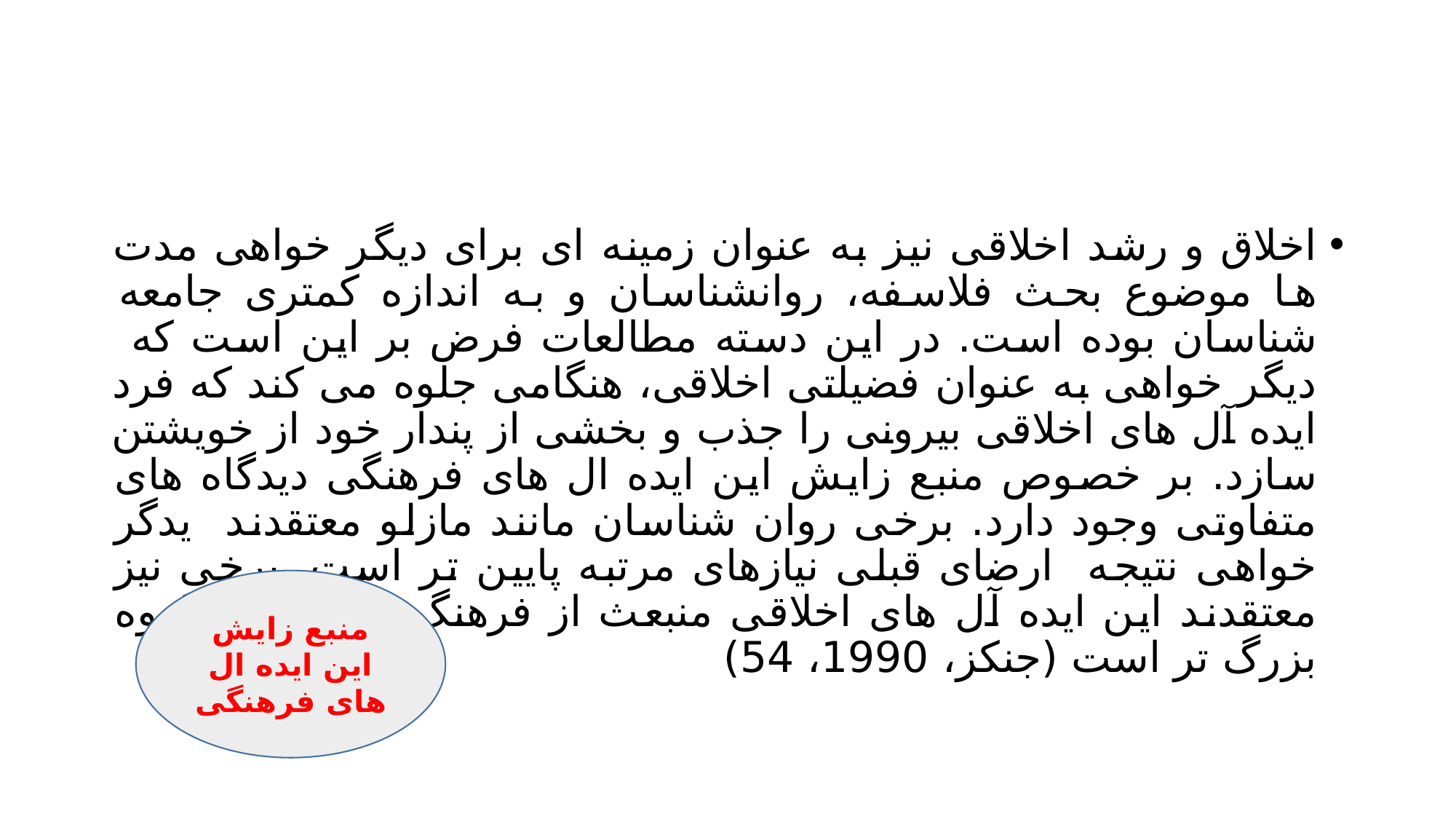

#
اخلاق و رشد اخلاقی نیز به عنوان زمینه ای برای دیگر خواهی مدت ها موضوع بحث فلاسفه، روانشناسان و به اندازه کمتری جامعه شناسان بوده است. در این دسته مطالعات فرض بر این است که  دیگر خواهی به عنوان فضیلتی اخلاقی، هنگامی جلوه می کند که فرد ایده آل های اخلاقی بیرونی را جذب و بخشی از پندار خود از خویشتن سازد. بر خصوص منبع زایش این ایده ال های فرهنگی دیدگاه های متفاوتی وجود دارد. برخی روان شناسان مانند مازلو معتقدند  یدگر خواهی نتیجه  ارضای قبلی نیازهای مرتبه پایین تر است. برخی نیز معتقدند این ایده آل های اخلاقی منبعث از فرهنگ جمعی یک گروه بزرگ تر است (جنکز، 1990، 54)
منبع زایش این ایده ال های فرهنگی